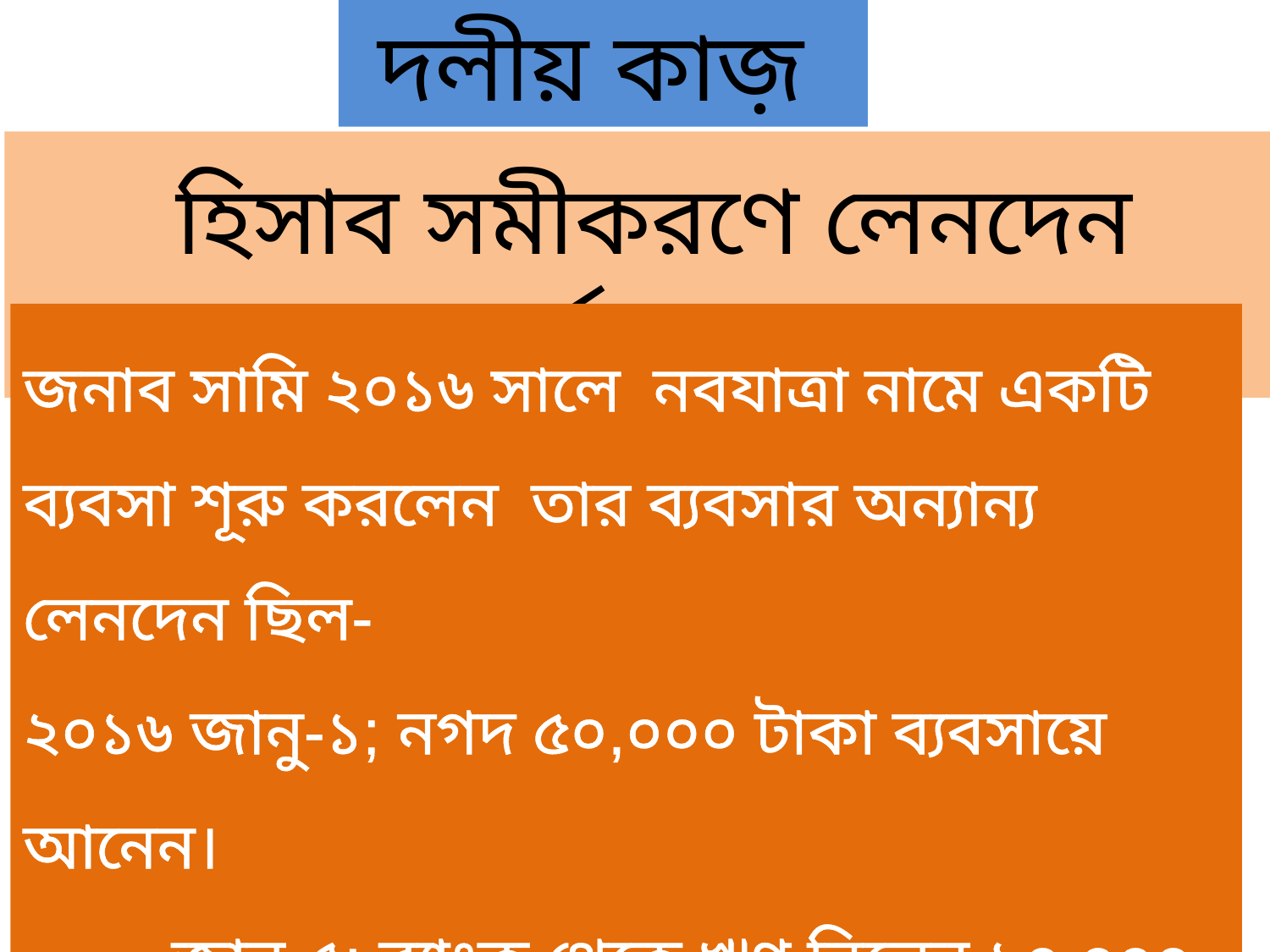

দলীয় কাজ়
 হিসাব সমীকরণে লেনদেন অন্তর্ভুক্তকরন
জনাব সামি ২০১৬ সালে  নবযাত্রা নামে একটি ব্যবসা শূরু করলেন  তার ব্যবসার অন্যান্য লেনদেন ছিল-
২০১৬ জানু-১; নগদ ৫০,০০০ টাকা ব্যবসায়ে আনেন।
         জানু-৫; ব্যাংক থেকে ঋণ নিলেন ১০,০০০ টাকা
লেনদেন গুলো হিসাবসমীকরণে প্রভাব দেখাও